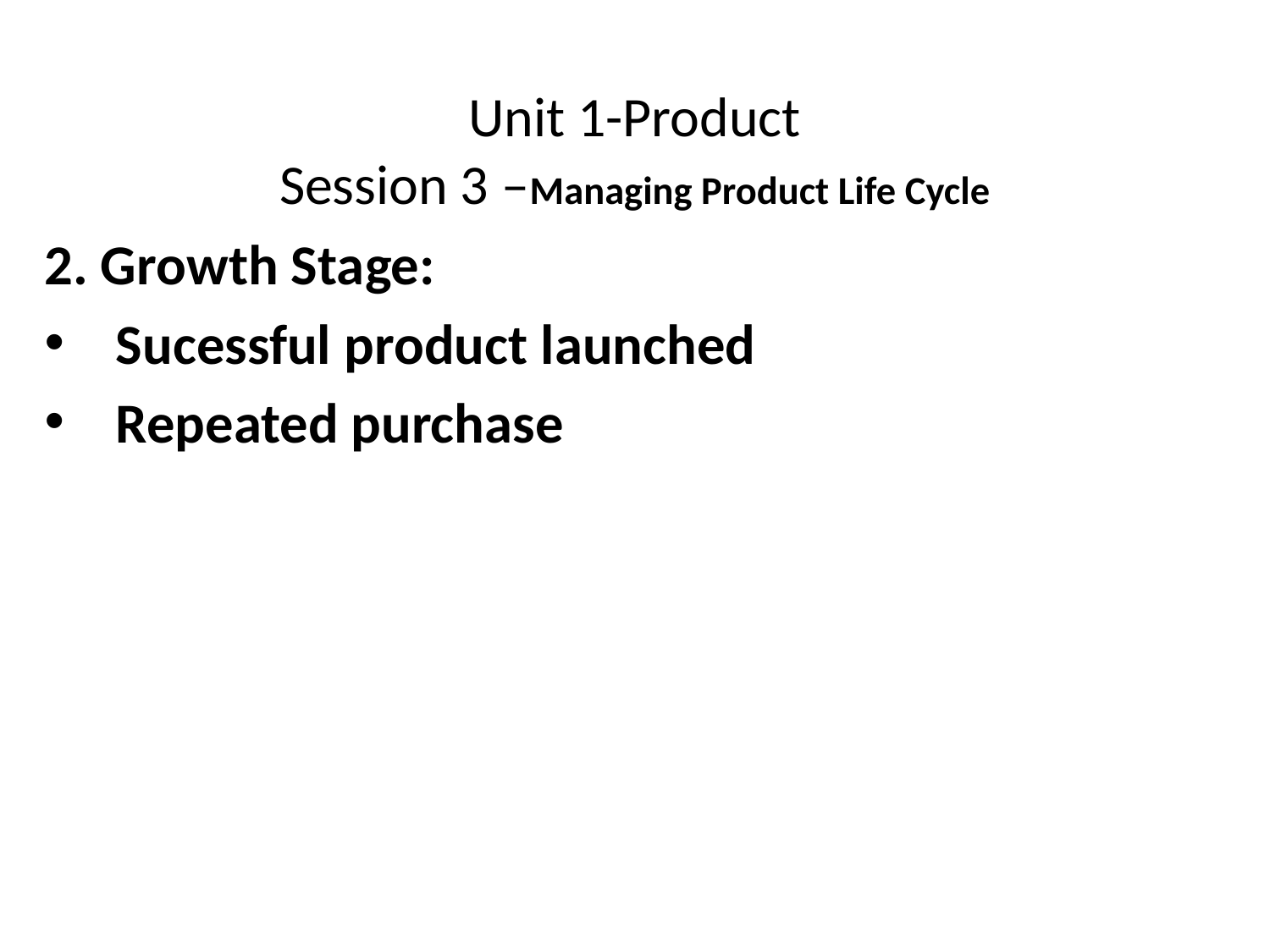

# Unit 1-Product Session 3 –Managing Product Life Cycle
2. Growth Stage:
Sucessful product launched
Repeated purchase